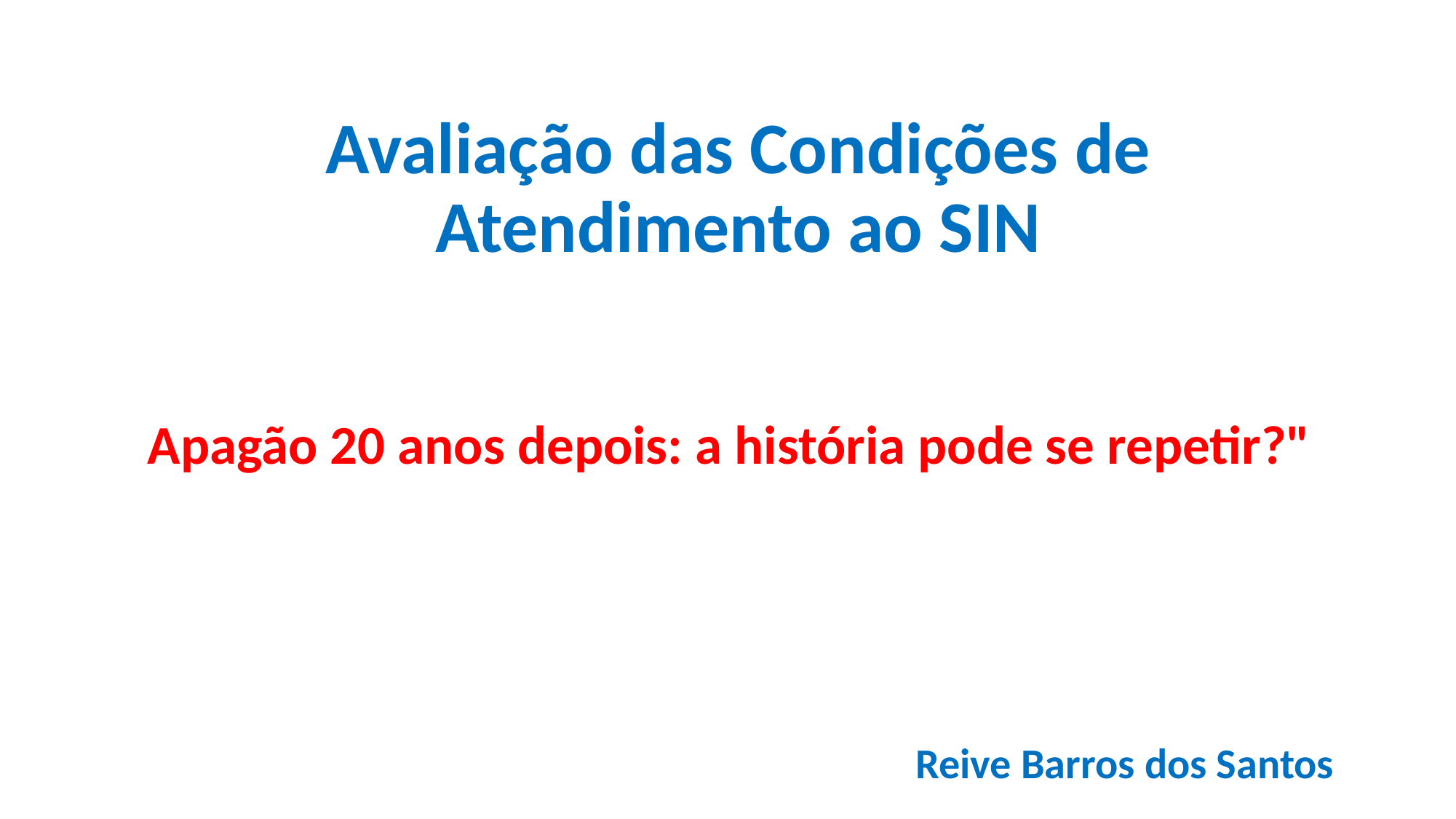

Avaliação das Condições de Atendimento ao SIN
Apagão 20 anos depois: a história pode se repetir?"
Reive Barros dos Santos